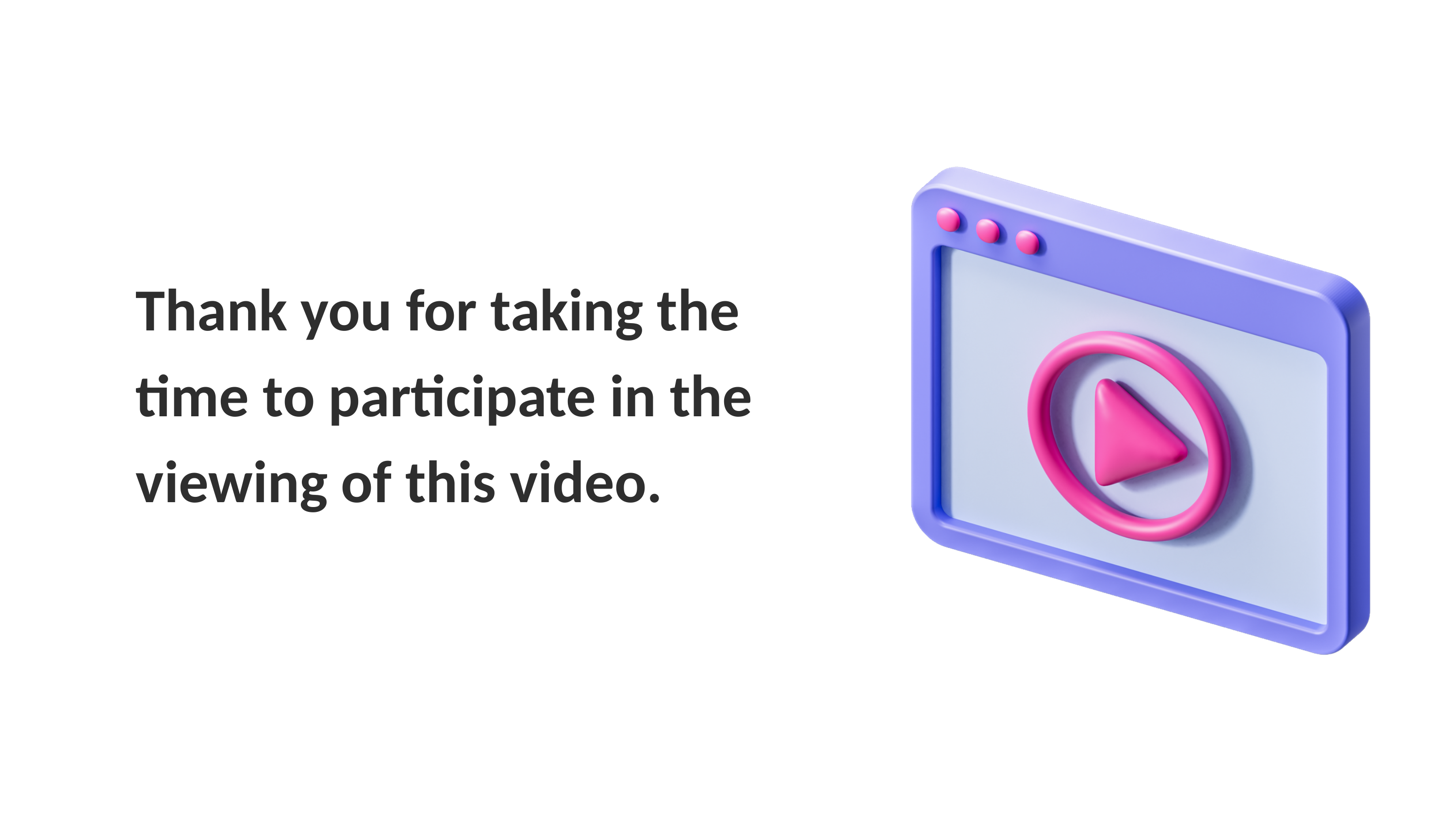

Thank you for taking the time to participate in the viewing of this video.